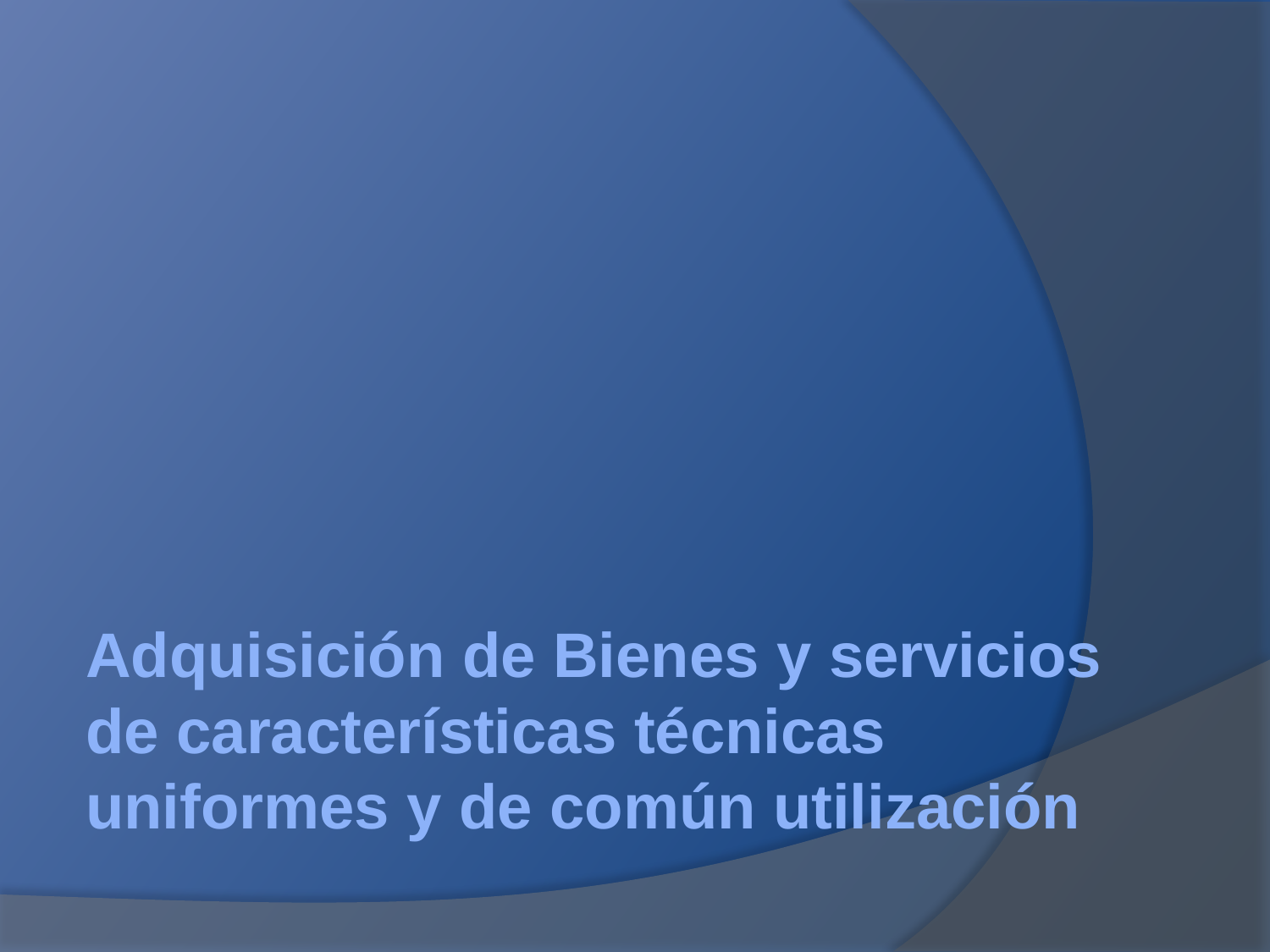

# Adquisición de Bienes y servicios de características técnicas uniformes y de común utilización